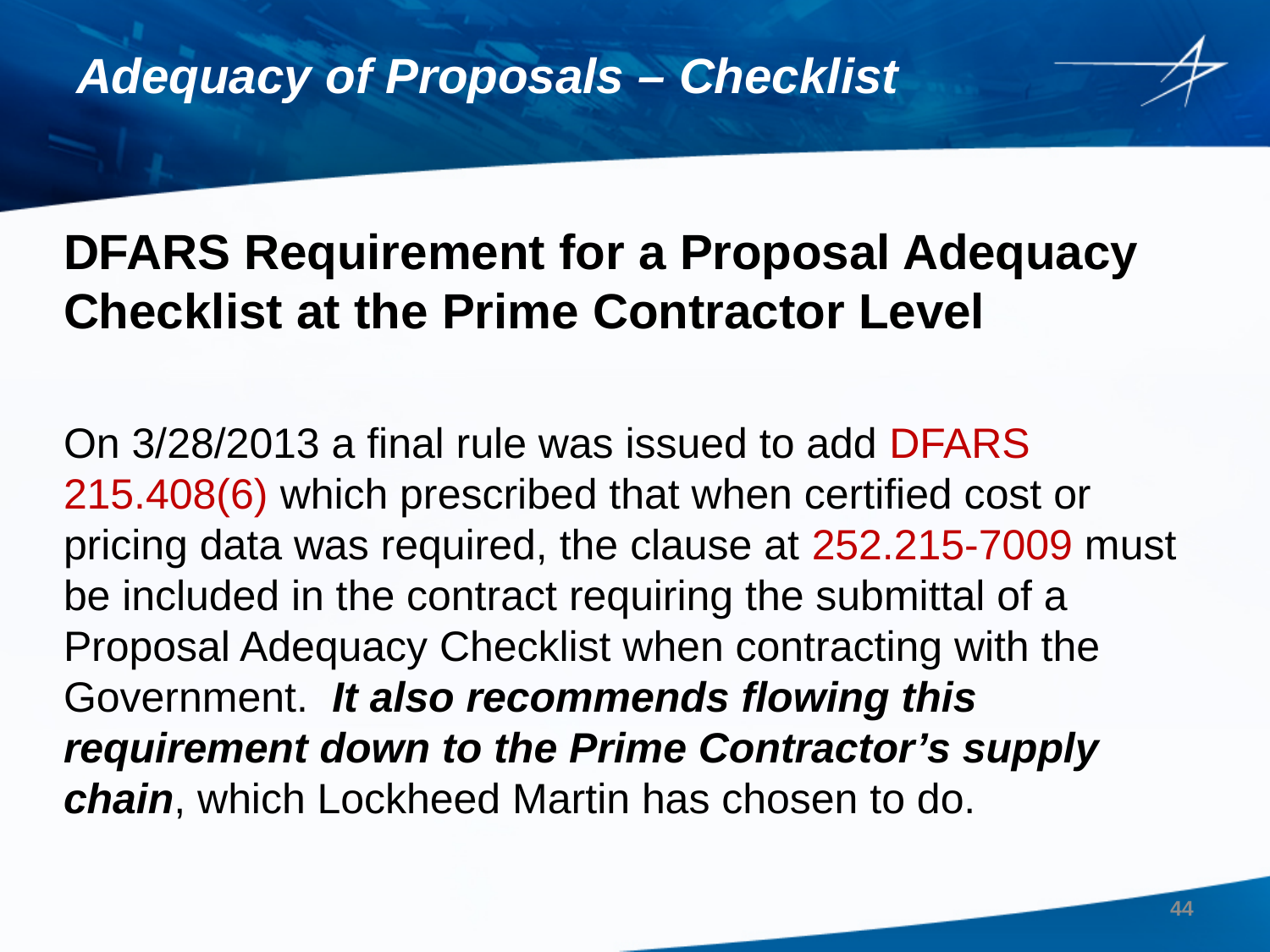

# Adequacy of Proposals – Checklist
DFARS Requirement for a Proposal Adequacy Checklist at the Prime Contractor Level

On 3/28/2013 a final rule was issued to add DFARS 215.408(6) which prescribed that when certified cost or pricing data was required, the clause at 252.215-7009 must be included in the contract requiring the submittal of a Proposal Adequacy Checklist when contracting with the Government.  It also recommends flowing this requirement down to the Prime Contractor’s supply chain, which Lockheed Martin has chosen to do.
44